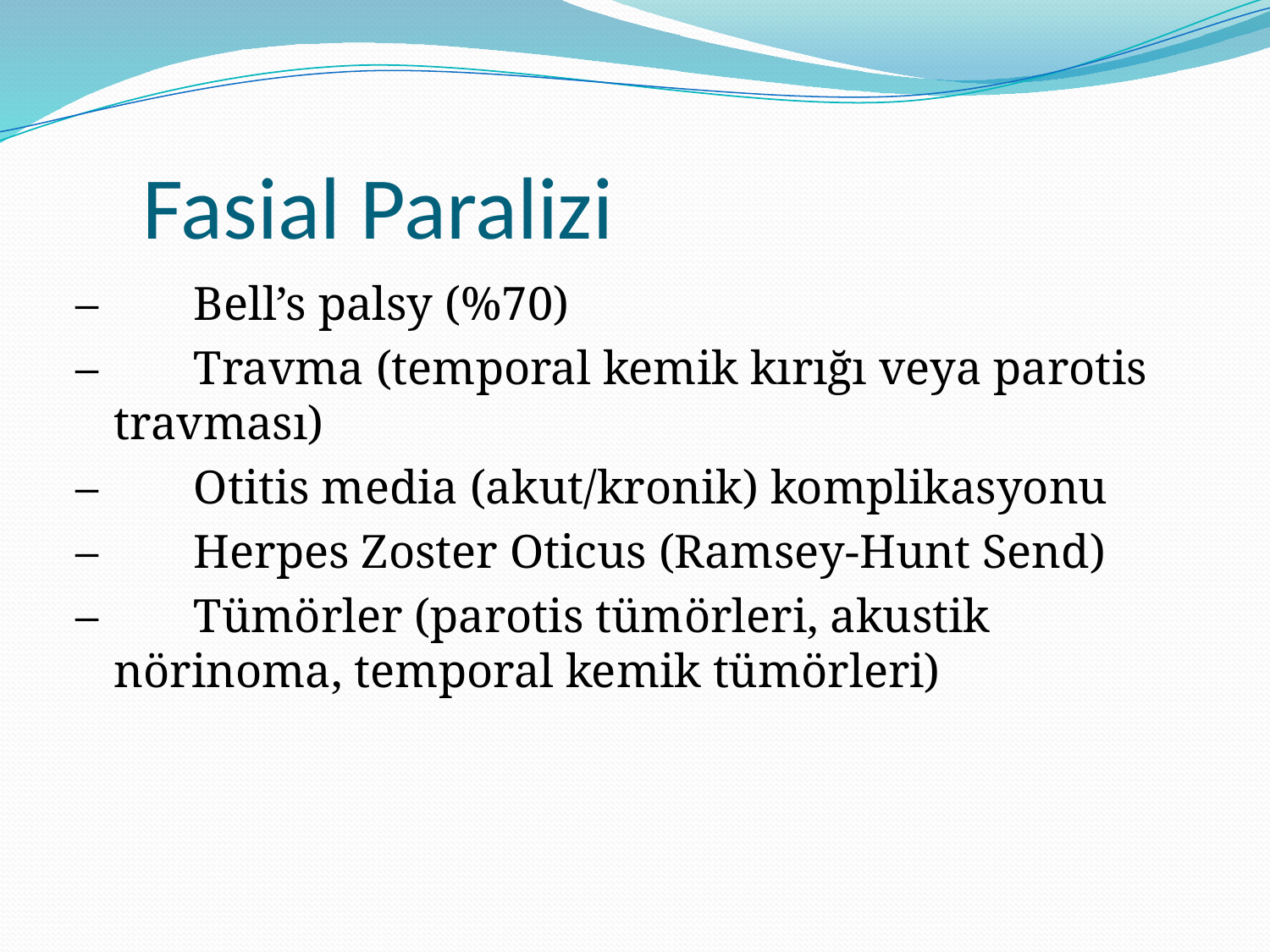

# Fasial Paralizi
–        Bell’s palsy (%70)
–        Travma (temporal kemik kırığı veya parotis travması)
–        Otitis media (akut/kronik) komplikasyonu
–        Herpes Zoster Oticus (Ramsey-Hunt Send)
–        Tümörler (parotis tümörleri, akustik nörinoma, temporal kemik tümörleri)